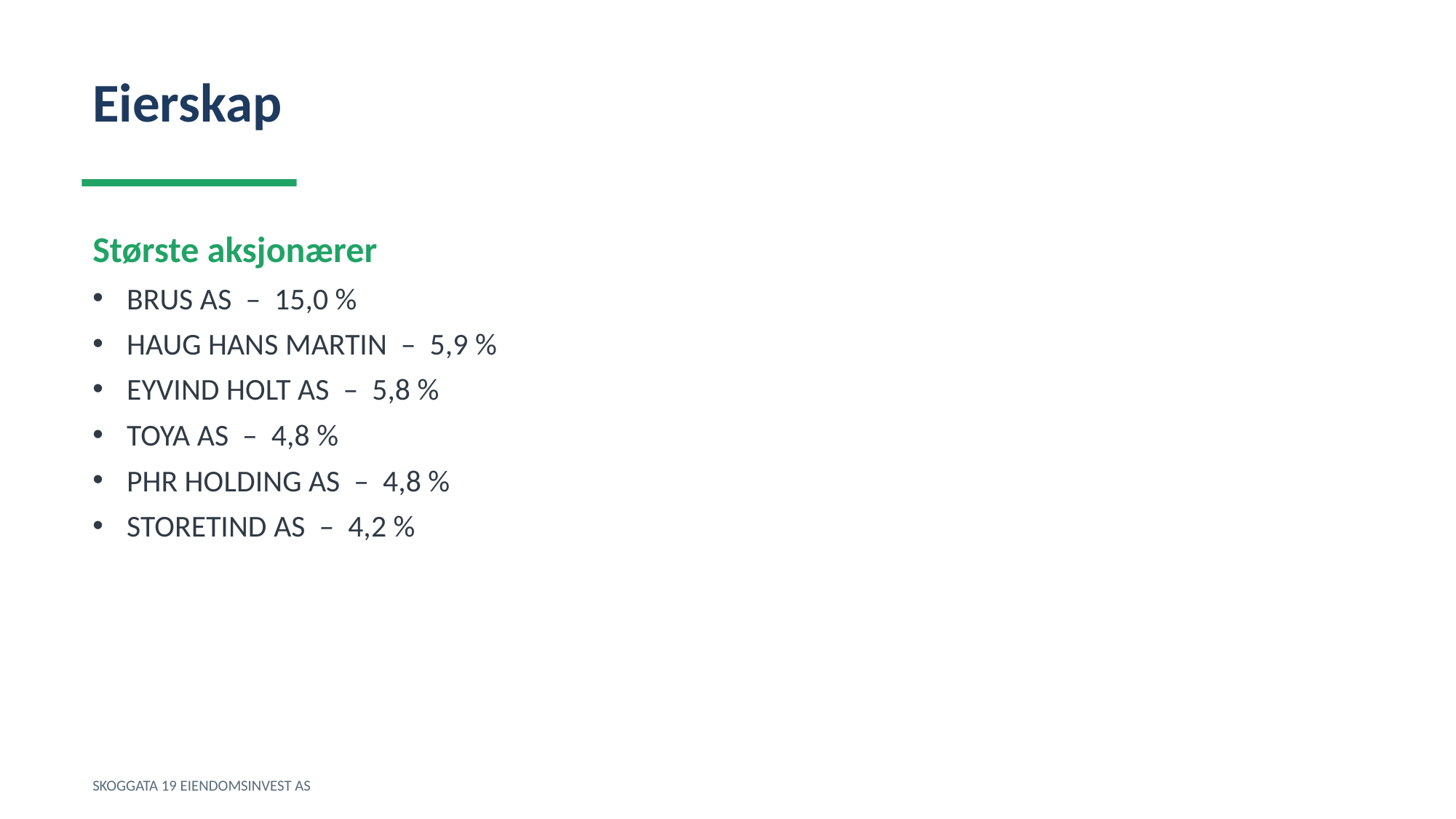

Eierskap

Største aksjonærer
BRUS AS  –  15,0 %
HAUG HANS MARTIN  –  5,9 %
EYVIND HOLT AS  –  5,8 %
TOYA AS  –  4,8 %
PHR HOLDING AS  –  4,8 %
STORETIND AS  –  4,2 %
SKOGGATA 19 EIENDOMSINVEST AS